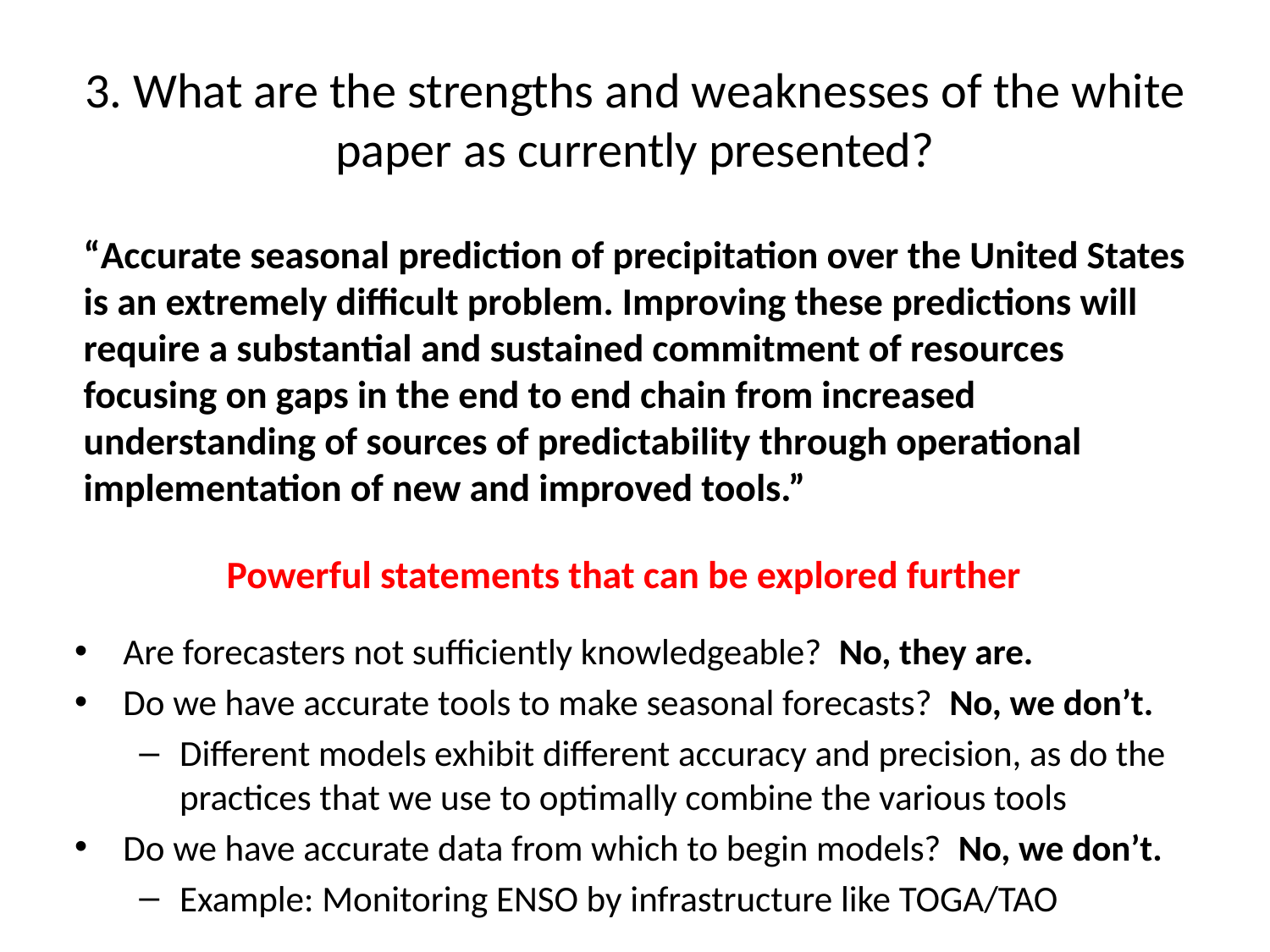

# 3. What are the strengths and weaknesses of the white paper as currently presented?
“Accurate seasonal prediction of precipitation over the United States is an extremely difficult problem. Improving these predictions will require a substantial and sustained commitment of resources focusing on gaps in the end to end chain from increased understanding of sources of predictability through operational implementation of new and improved tools.”
Powerful statements that can be explored further
Are forecasters not sufficiently knowledgeable?  No, they are.
Do we have accurate tools to make seasonal forecasts?  No, we don’t.
Different models exhibit different accuracy and precision, as do the practices that we use to optimally combine the various tools
Do we have accurate data from which to begin models?  No, we don’t.
Example: Monitoring ENSO by infrastructure like TOGA/TAO